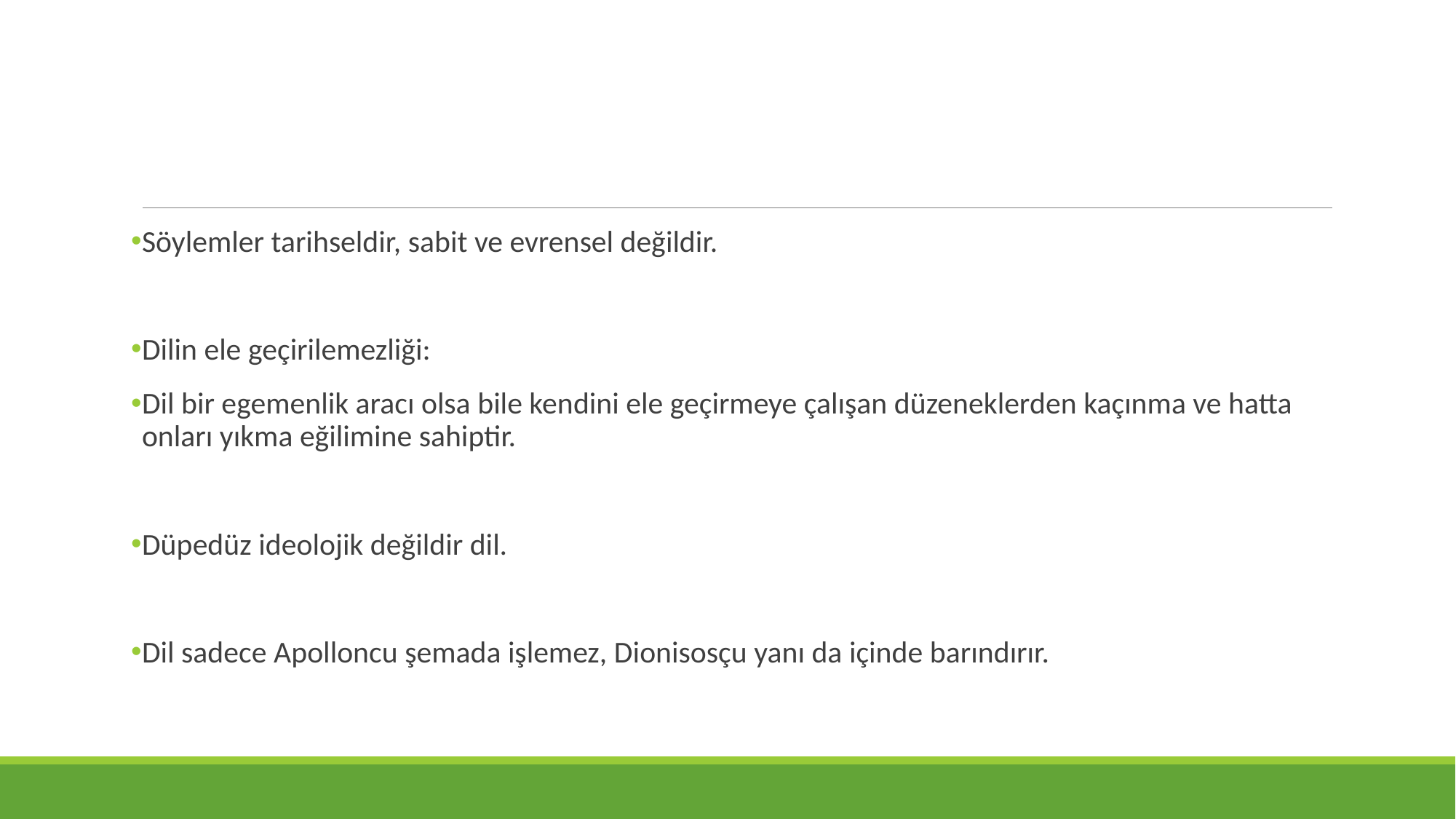

Söylemler tarihseldir, sabit ve evrensel değildir.

Dilin ele geçirilemezliği:
Dil bir egemenlik aracı olsa bile kendini ele geçirmeye çalışan düzeneklerden kaçınma ve hatta onları yıkma eğilimine sahiptir.

Düpedüz ideolojik değildir dil.

Dil sadece Apolloncu şemada işlemez, Dionisosçu yanı da içinde barındırır.